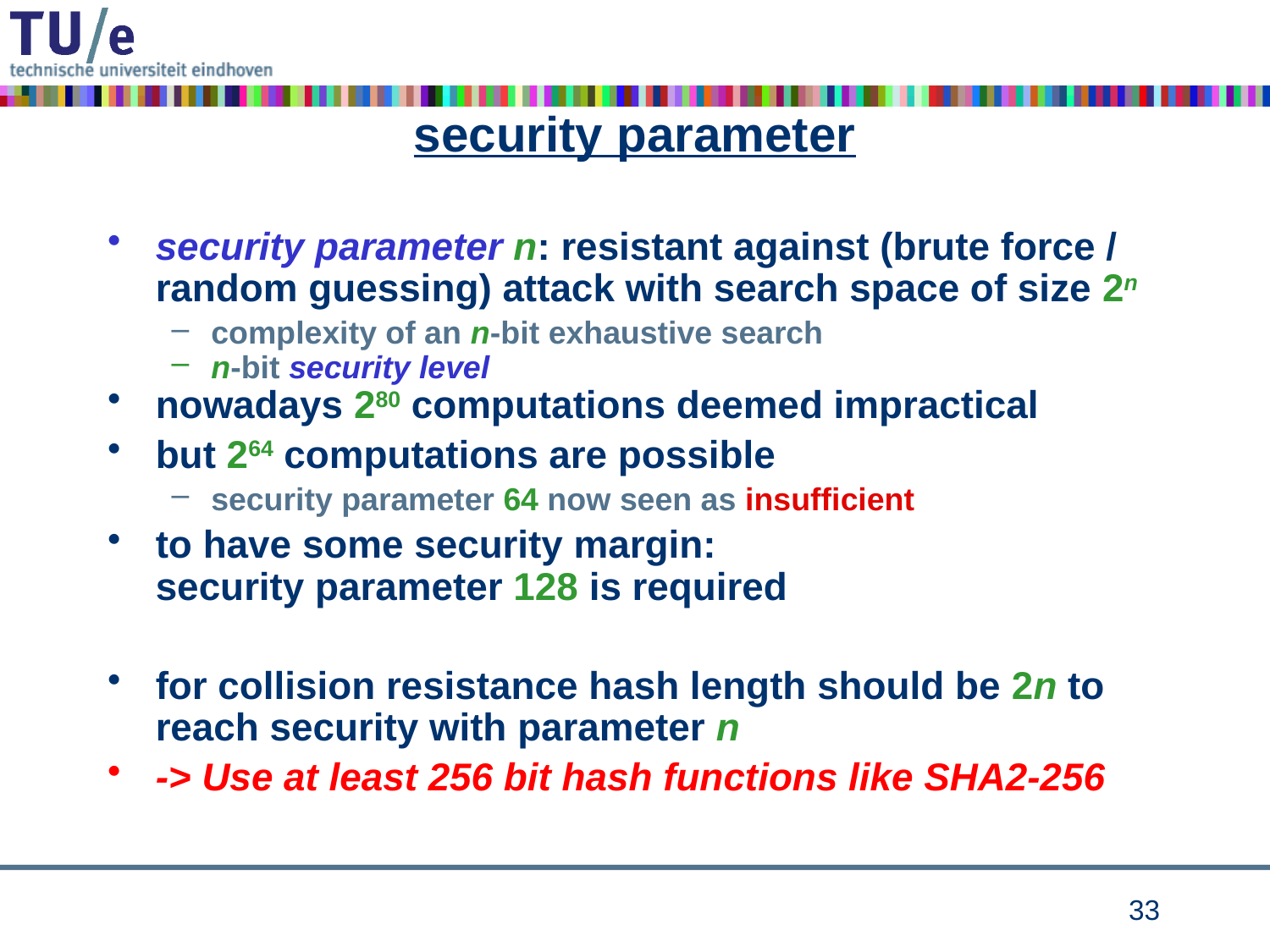

# security parameter
security parameter n: resistant against (brute force / random guessing) attack with search space of size 2n
complexity of an n-bit exhaustive search
n-bit security level
nowadays 280 computations deemed impractical
but 264 computations are possible
security parameter 64 now seen as insufficient
to have some security margin:
security parameter 128 is required

for collision resistance hash length should be 2n to reach security with parameter n
-> Use at least 256 bit hash functions like SHA2-256
33